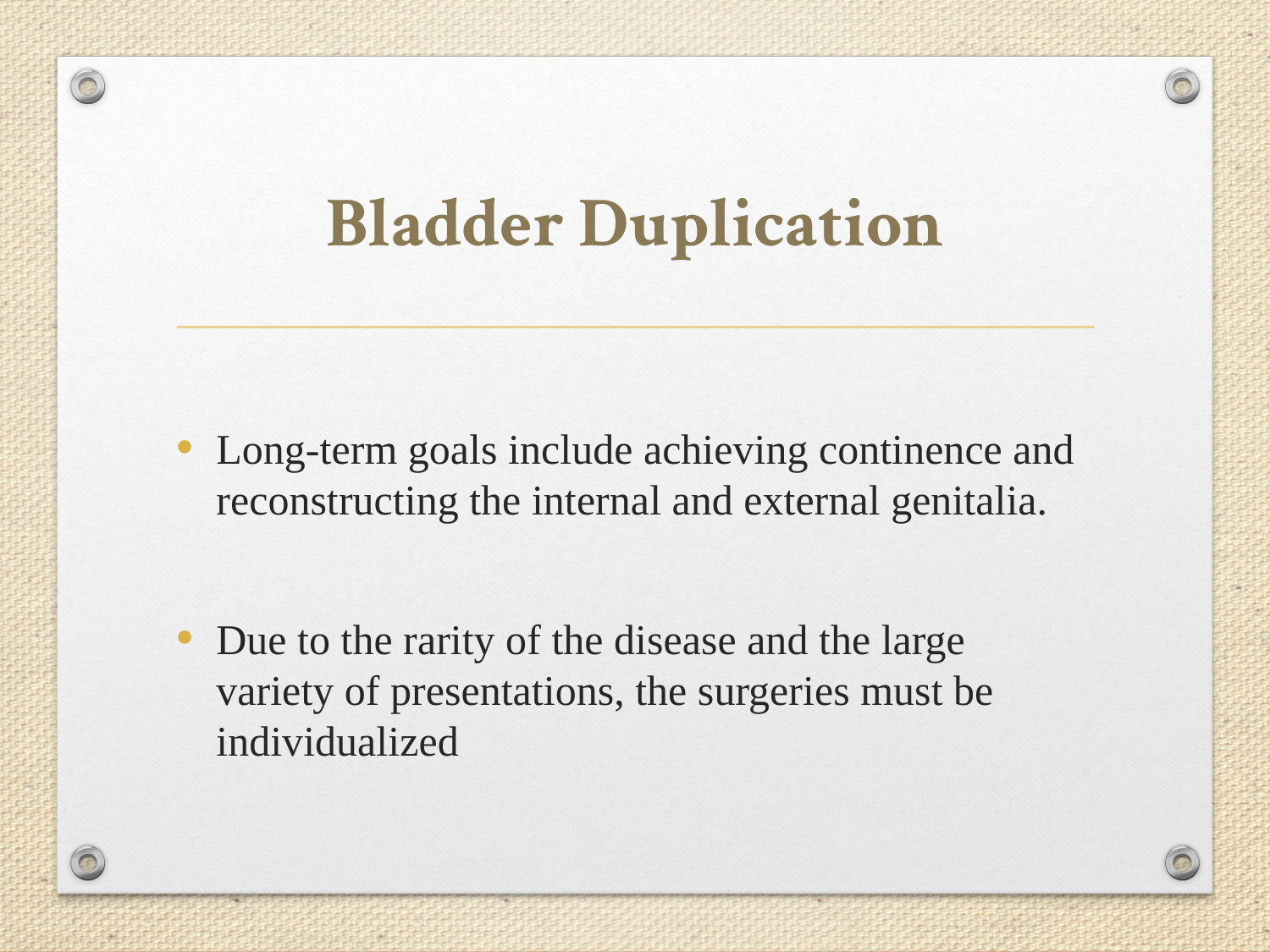

# Bladder Duplication

Long-term goals include achieving continence and reconstructing the internal and external genitalia.

Due to the rarity of the disease and the large variety of presentations, the surgeries must be individualized